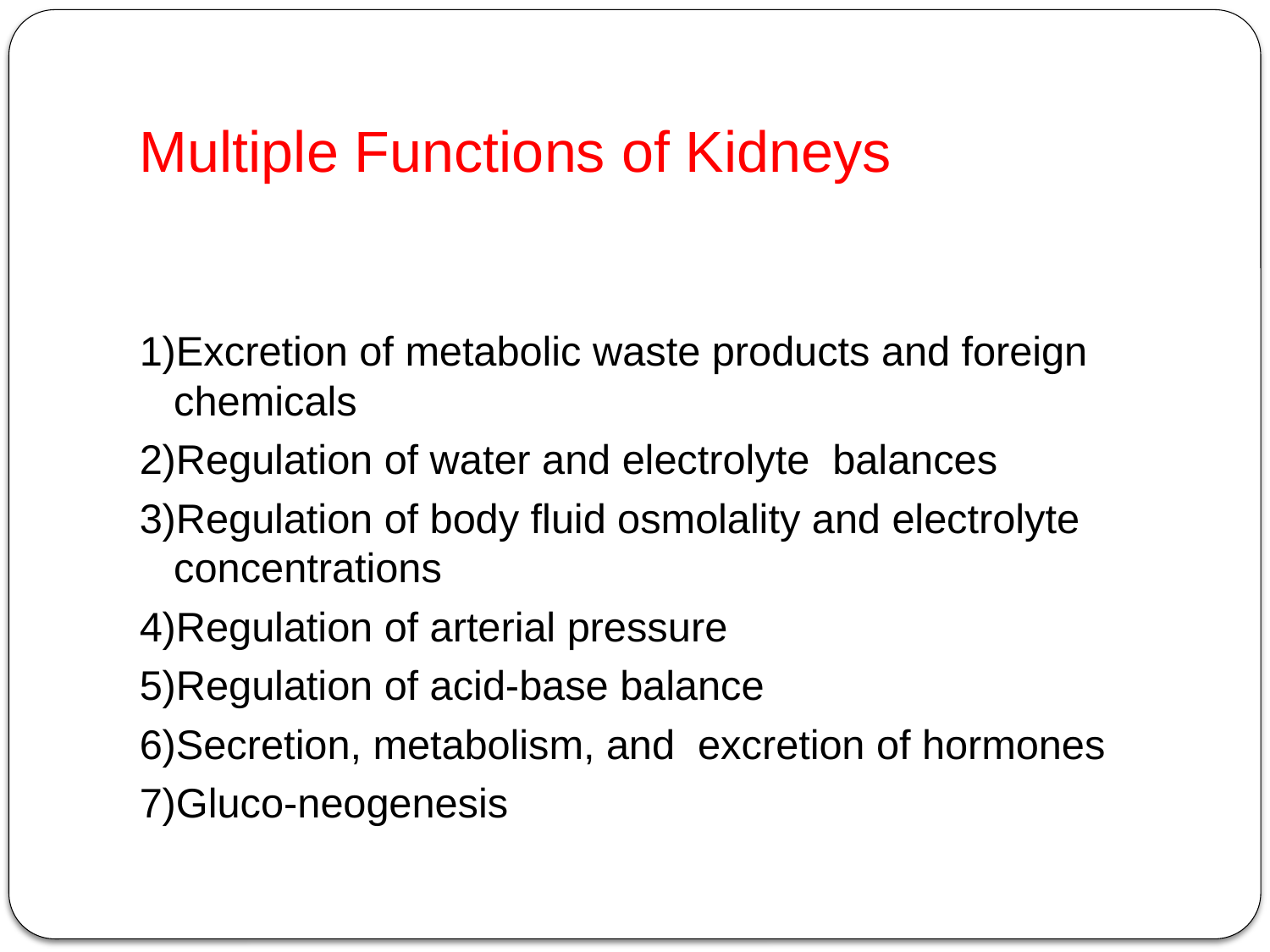

# Multiple Functions of Kidneys

1)Excretion of metabolic waste products and foreign chemicals
2)Regulation of water and electrolyte  balances
3)Regulation of body fluid osmolality and electrolyte concentrations
4)Regulation of arterial pressure
5)Regulation of acid-base balance
6)Secretion, metabolism, and  excretion of hormones
7)Gluco-neogenesis